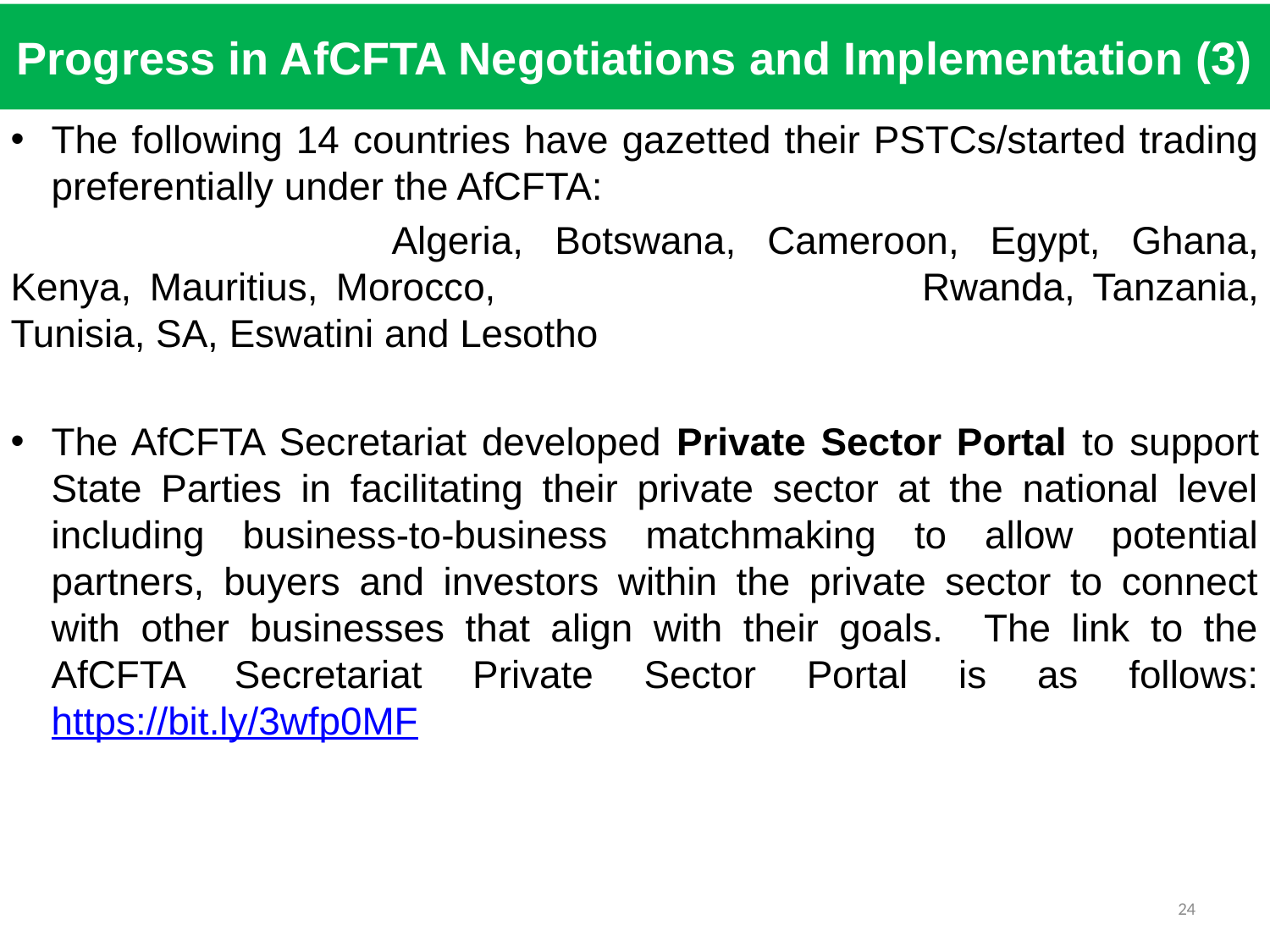

# Progress in AfCFTA Negotiations and Implementation (3)
The following 14 countries have gazetted their PSTCs/started trading preferentially under the AfCFTA:
			Algeria, Botswana, Cameroon, Egypt, Ghana, Kenya, Mauritius, Morocco, 				Rwanda, Tanzania, Tunisia, SA, Eswatini and Lesotho

The AfCFTA Secretariat developed Private Sector Portal to support State Parties in facilitating their private sector at the national level including business-to-business matchmaking to allow potential partners, buyers and investors within the private sector to connect with other businesses that align with their goals.  The link to the AfCFTA Secretariat Private Sector Portal is as follows: https://bit.ly/3wfp0MF
24